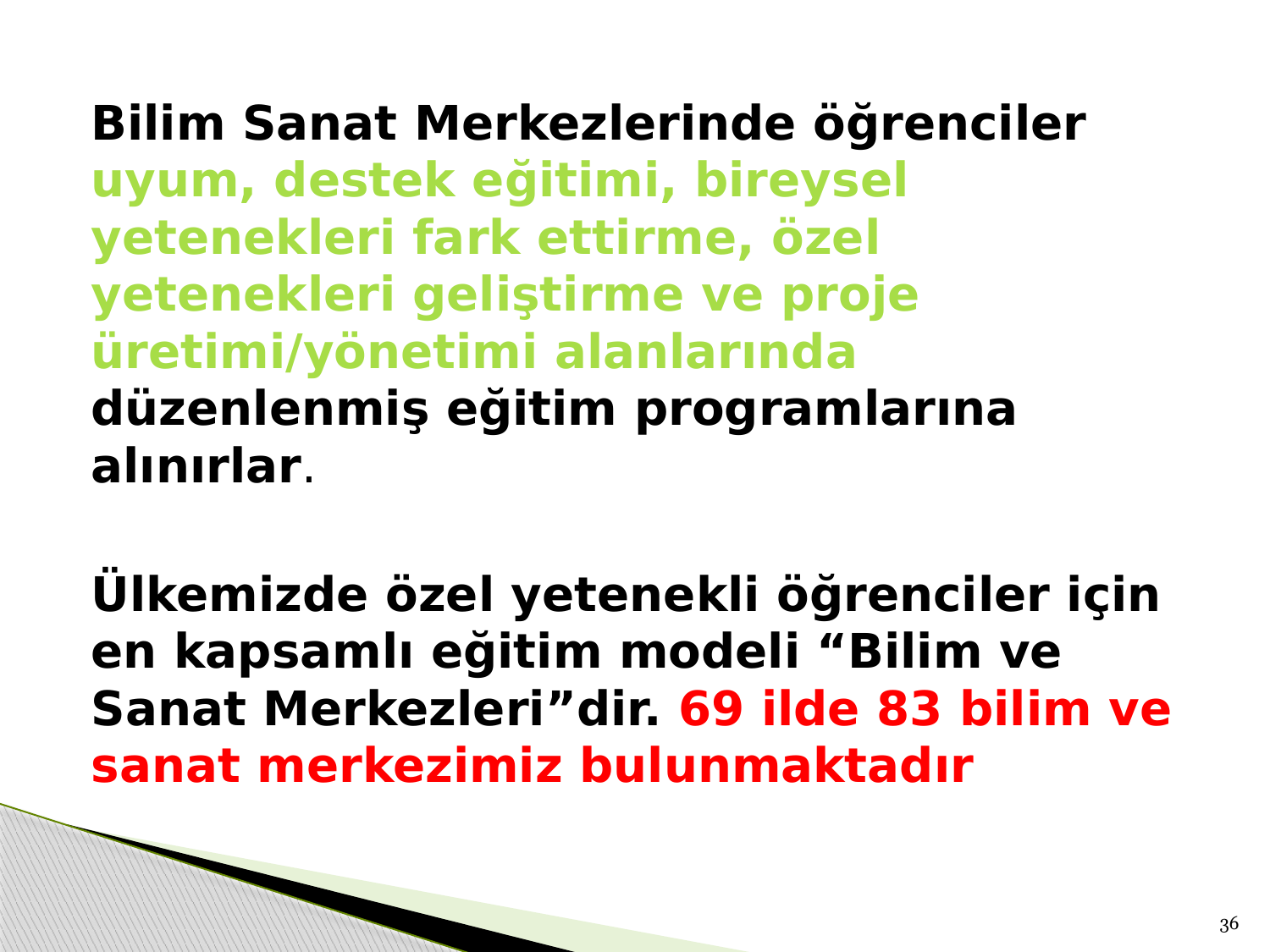

Bilim Sanat Merkezlerinde öğrenciler uyum, destek eğitimi, bireysel yetenekleri fark ettirme, özel yetenekleri geliştirme ve proje üretimi/yönetimi alanlarında düzenlenmiş eğitim programlarına alınırlar.

Ülkemizde özel yetenekli öğrenciler için en kapsamlı eğitim modeli “Bilim ve Sanat Merkezleri”dir. 69 ilde 83 bilim ve sanat merkezimiz bulunmaktadır
36